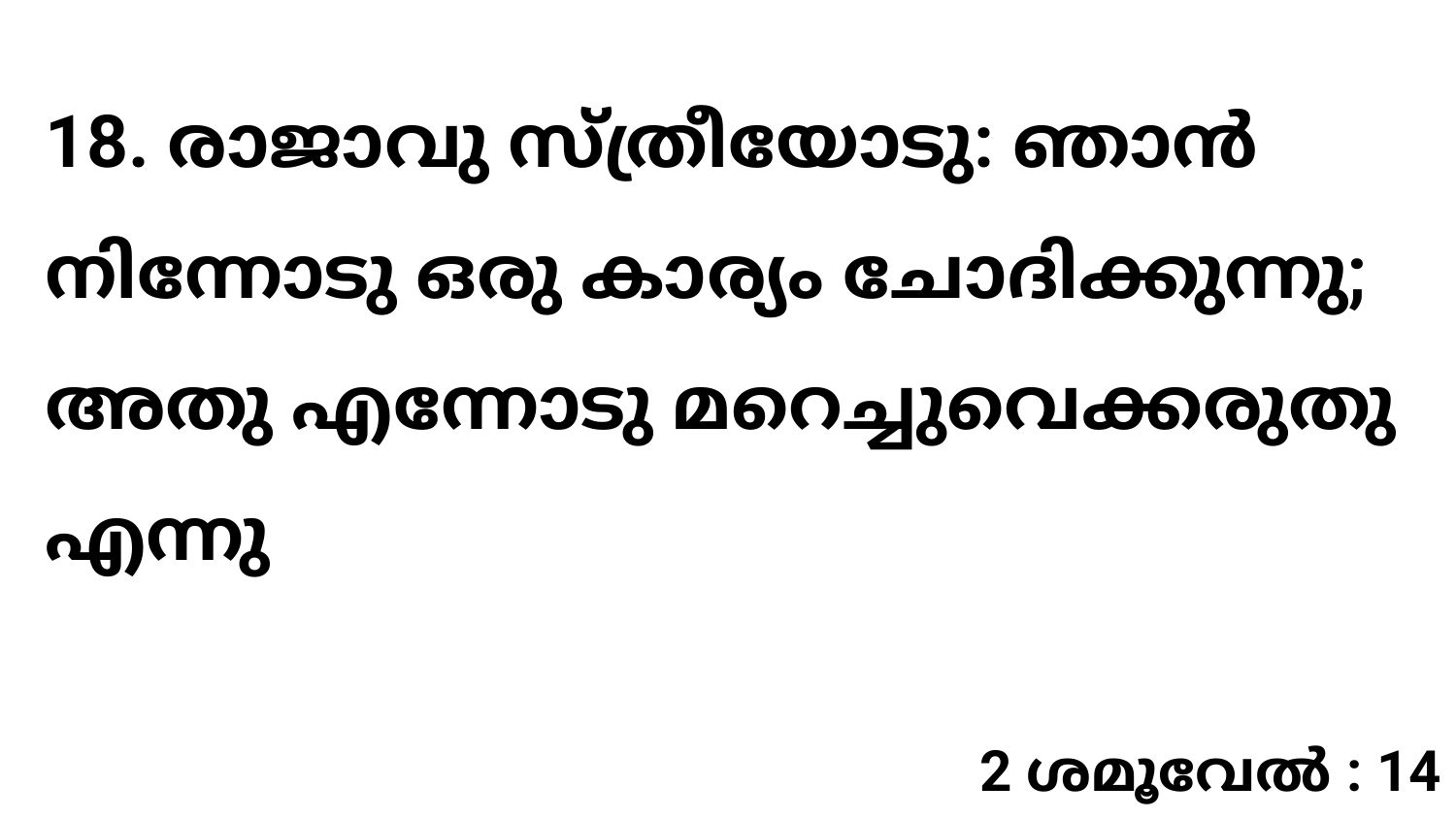

18. രാജാവു സ്ത്രീയോടു: ഞാൻ നിന്നോടു ഒരു കാര്യം ചോദിക്കുന്നു; അതു എന്നോടു മറെച്ചുവെക്കരുതു എന്നു
2 ശമൂവേൽ : 14